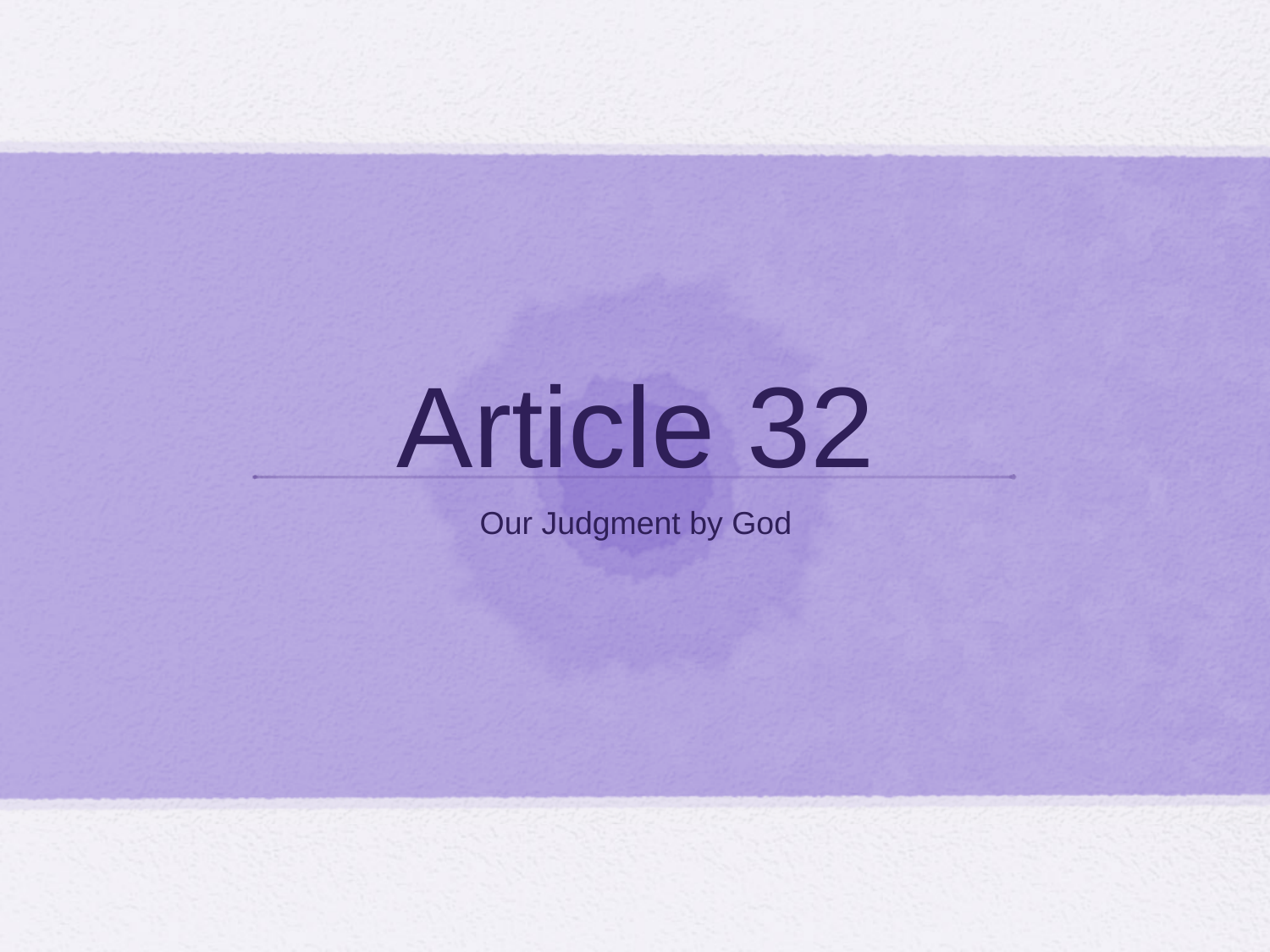

# Article 32
Our Judgment by God